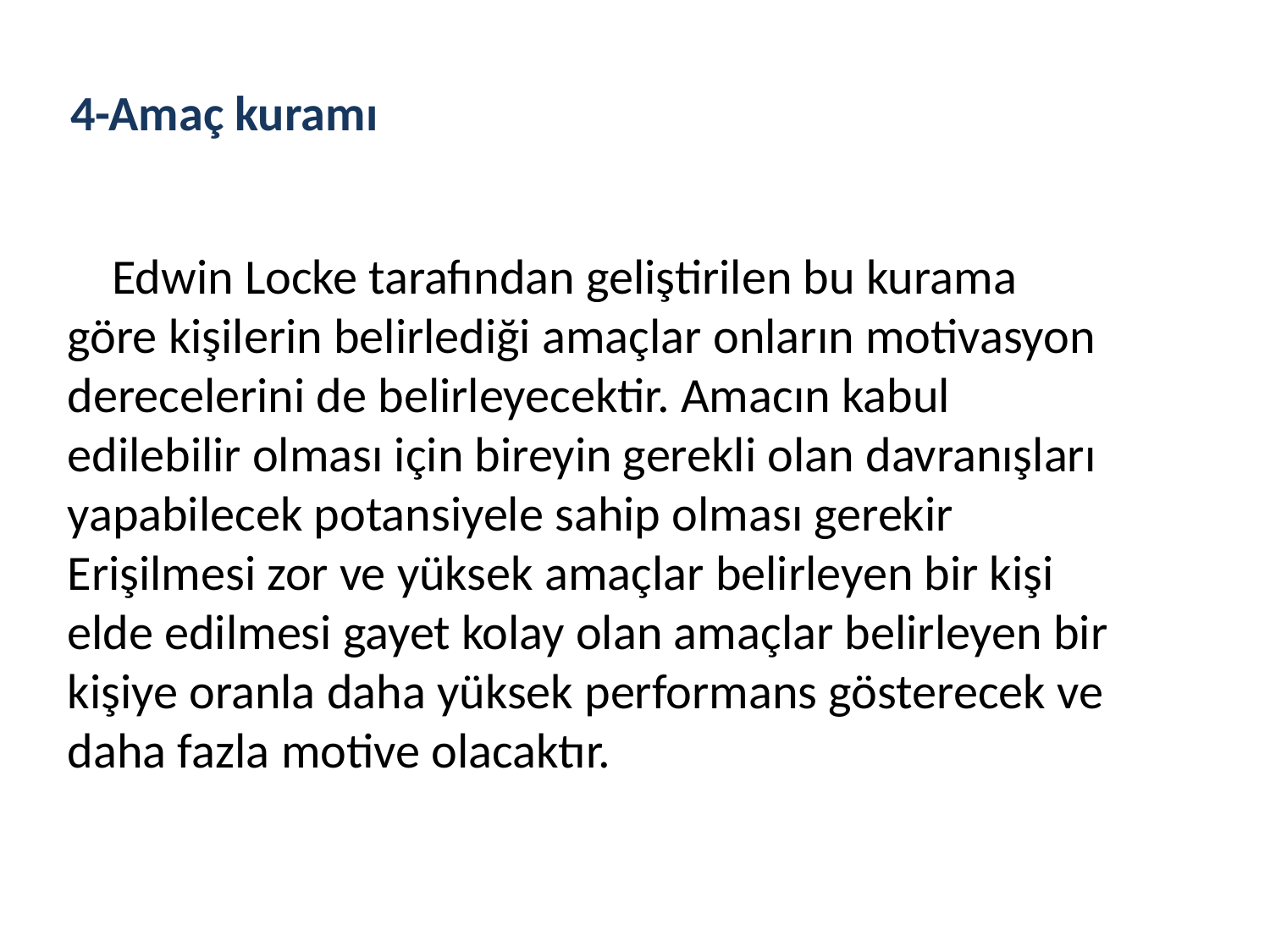

4-Amaç kuramı

    Edwin Locke tarafından geliştirilen bu kurama göre kişilerin belirlediği amaçlar onların motivasyon derecelerini de belirleyecektir. Amacın kabul edilebilir olması için bireyin gerekli olan davranışları yapabilecek potansiyele sahip olması gerekir
Erişilmesi zor ve yüksek amaçlar belirleyen bir kişi elde edilmesi gayet kolay olan amaçlar belirleyen bir kişiye oranla daha yüksek performans gösterecek ve daha fazla motive olacaktır.